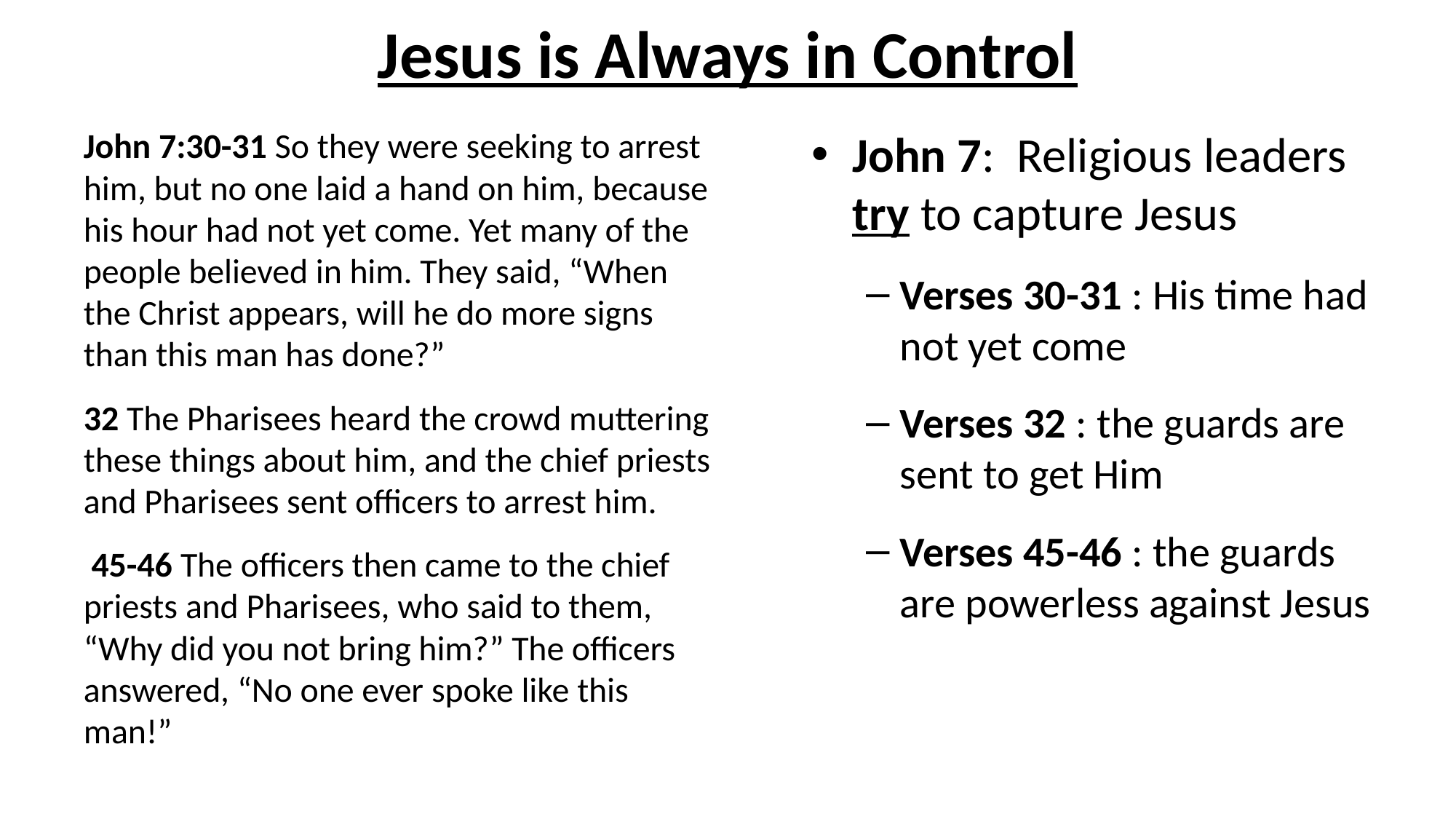

# Jesus is Always in Control
John 7:30-31 So they were seeking to arrest him, but no one laid a hand on him, because his hour had not yet come. Yet many of the people believed in him. They said, “When the Christ appears, will he do more signs than this man has done?”
32 The Pharisees heard the crowd muttering these things about him, and the chief priests and Pharisees sent officers to arrest him.
 45-46 The officers then came to the chief priests and Pharisees, who said to them, “Why did you not bring him?” The officers answered, “No one ever spoke like this man!”
John 7:  Religious leaders try to capture Jesus
Verses 30-31 : His time had not yet come
Verses 32 : the guards are sent to get Him
Verses 45-46 : the guards are powerless against Jesus